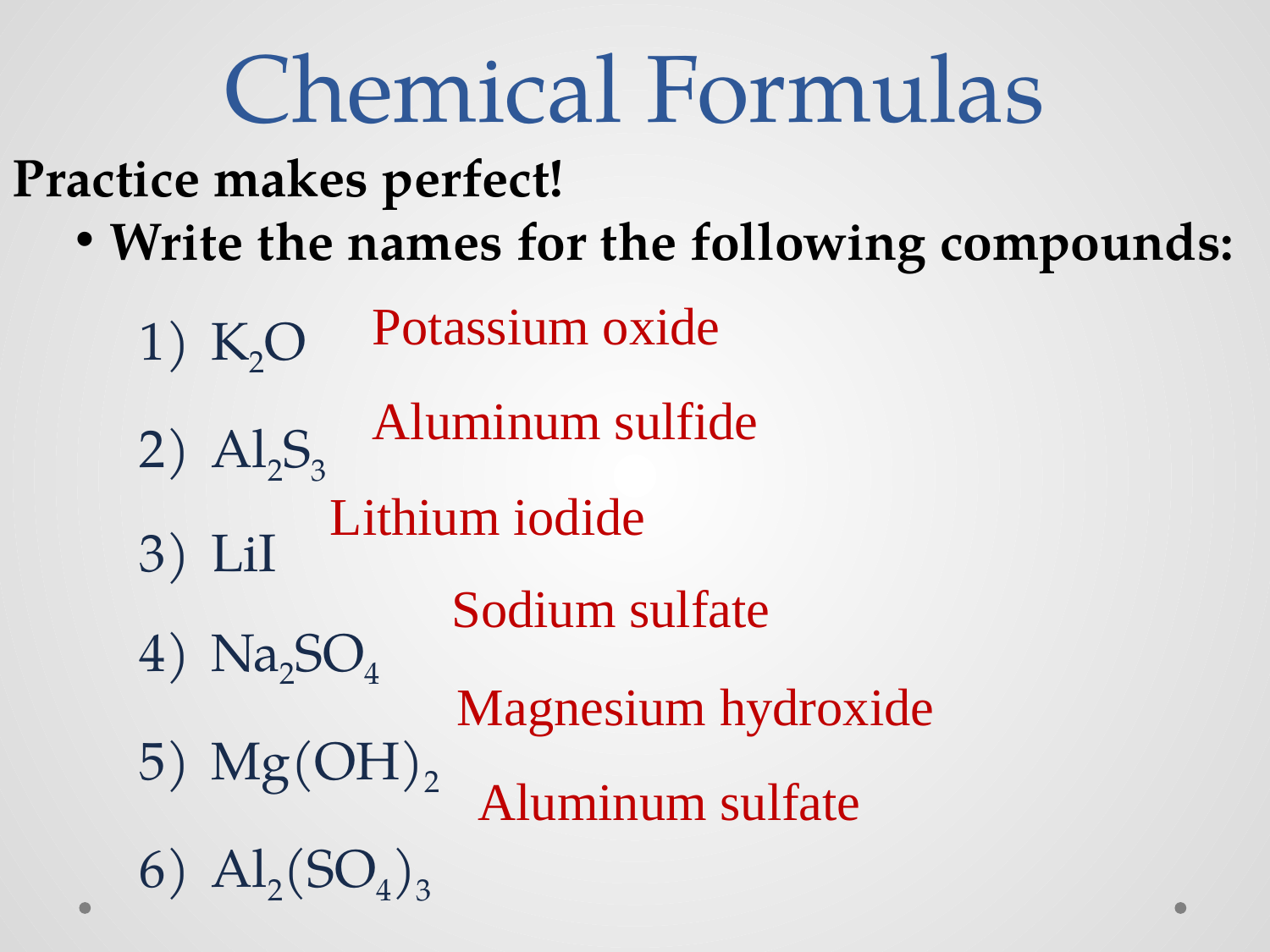

# Chemical Formulas
Practice makes perfect!
Write the names for the following compounds:
K2O
Al2S3
LiI
Na2SO4
Mg(OH)2
Al2(SO4)3
Potassium oxide
Aluminum sulfide
Lithium iodide
Sodium sulfate
Magnesium hydroxide
Aluminum sulfate